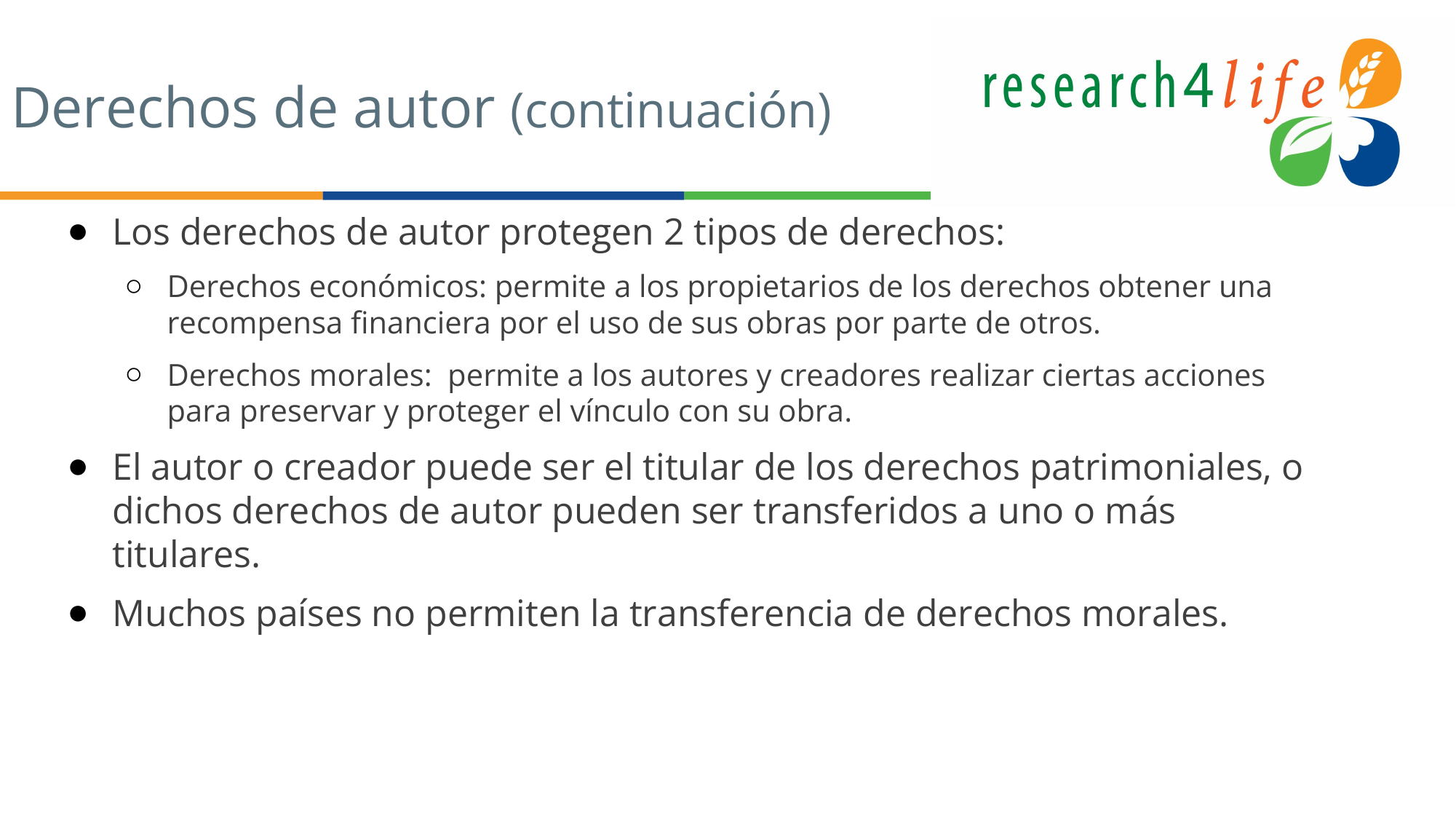

# Derechos de autor (continuación)
Los derechos de autor protegen 2 tipos de derechos:
Derechos económicos: permite a los propietarios de los derechos obtener una recompensa financiera por el uso de sus obras por parte de otros.
Derechos morales:  permite a los autores y creadores realizar ciertas acciones para preservar y proteger el vínculo con su obra.
El autor o creador puede ser el titular de los derechos patrimoniales, o dichos derechos de autor pueden ser transferidos a uno o más titulares.
Muchos países no permiten la transferencia de derechos morales.